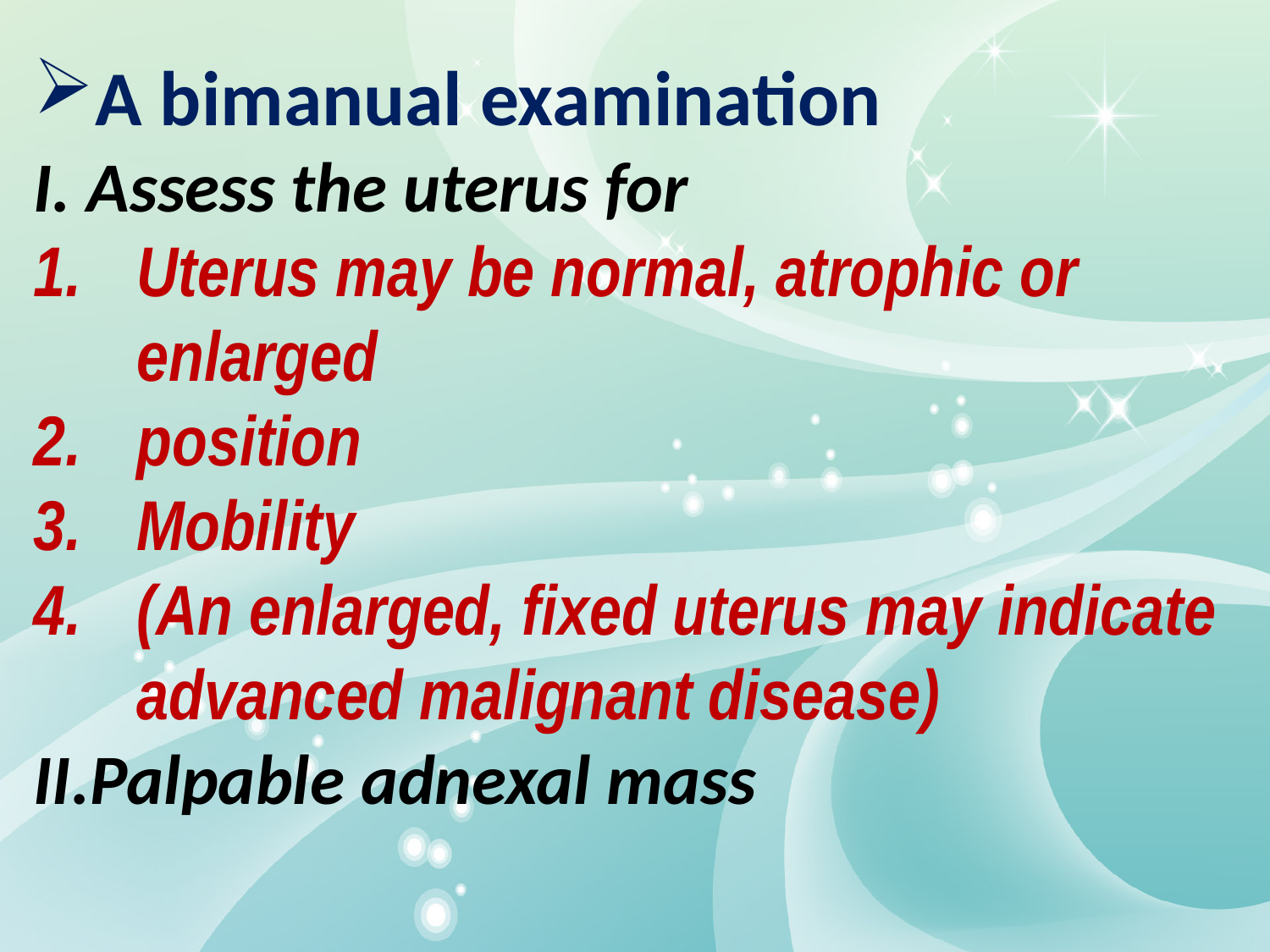

A bimanual examination
I. Assess the uterus for
Uterus may be normal, atrophic or enlarged
position
Mobility
(An enlarged, fixed uterus may indicate advanced malignant disease)
II.Palpable adnexal mass